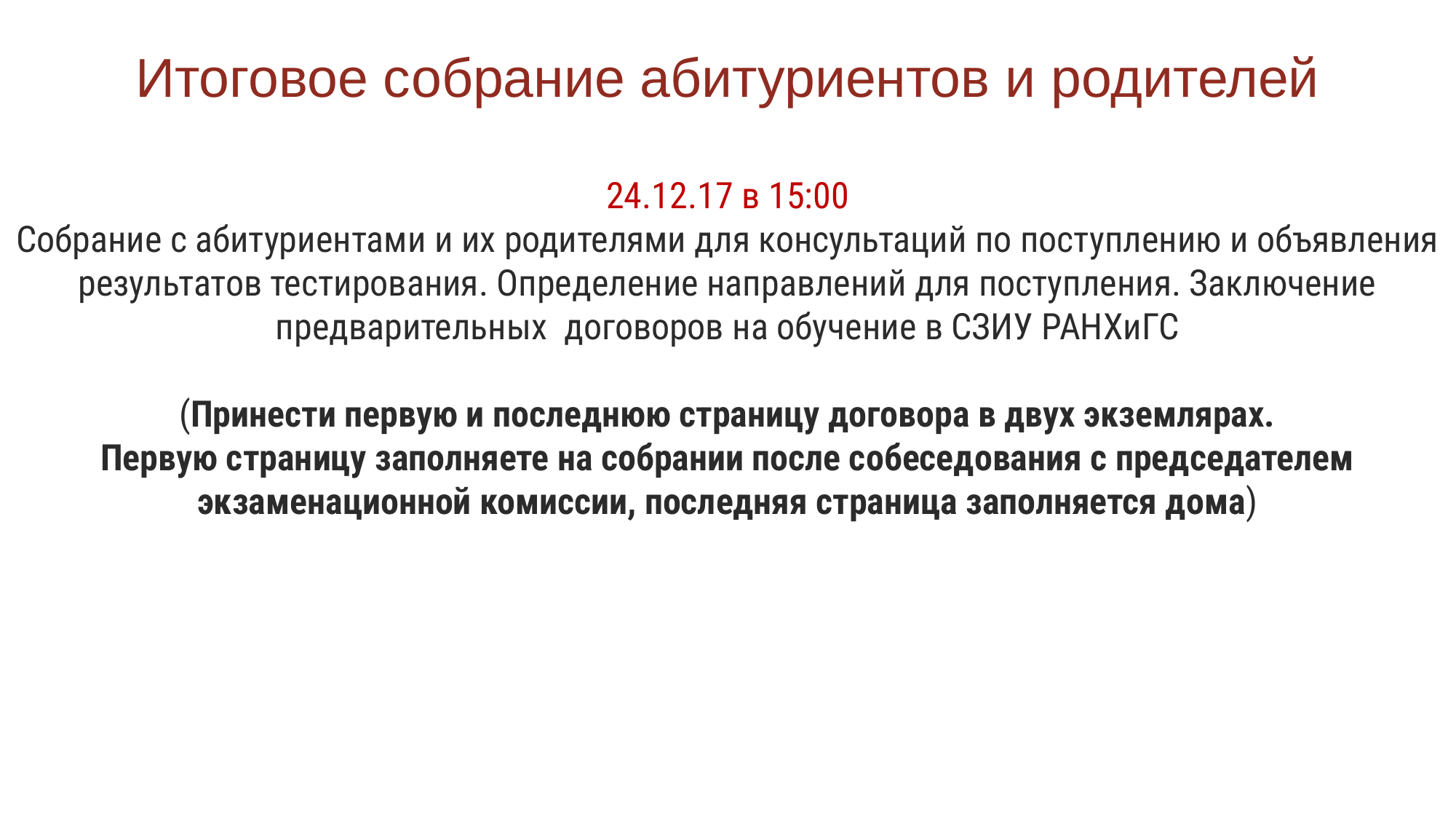

# Итоговое собрание абитуриентов и родителей

24.12.17 в 15:00
Собрание с абитуриентами и их родителями для консультаций по поступлению и объявления результатов тестирования. Определение направлений для поступления. Заключение предварительных  договоров на обучение в СЗИУ РАНХиГС

(Принести первую и последнюю страницу договора в двух экземлярах.
Первую страницу заполняете на собрании после собеседования с председателем экзаменационной комиссии, последняя страница заполняется дома)